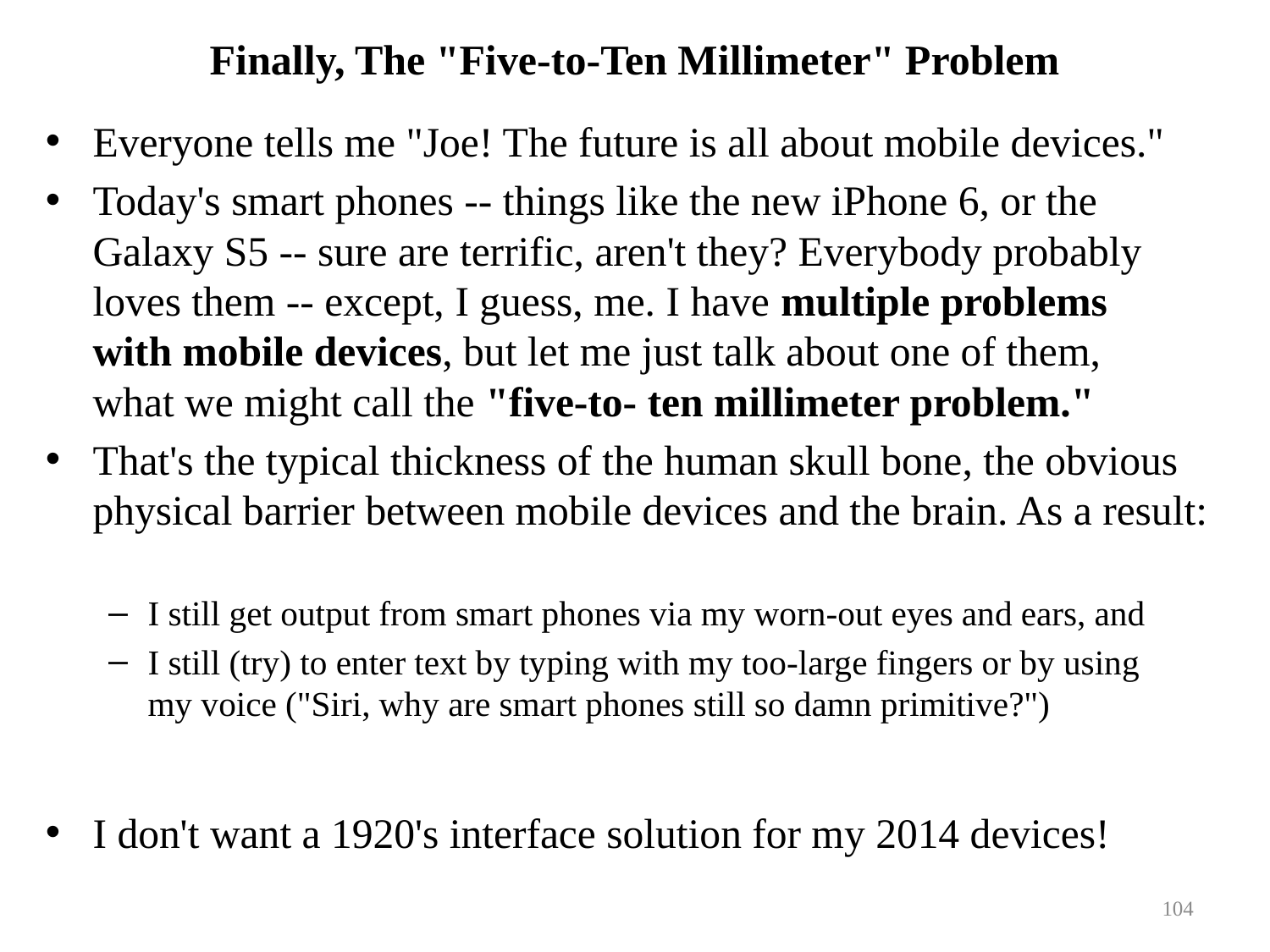

# Finally, The "Five-to-Ten Millimeter" Problem
Everyone tells me "Joe! The future is all about mobile devices."
Today's smart phones -- things like the new iPhone 6, or the Galaxy S5 -- sure are terrific, aren't they? Everybody probably loves them -- except, I guess, me. I have multiple problems
with mobile devices, but let me just talk about one of them,
what we might call the "five-to- ten millimeter problem."
That's the typical thickness of the human skull bone, the obvious physical barrier between mobile devices and the brain. As a result:
I still get output from smart phones via my worn-out eyes and ears, and
I still (try) to enter text by typing with my too-large fingers or by using
my voice ("Siri, why are smart phones still so damn primitive?")

I don't want a 1920's interface solution for my 2014 devices!
104